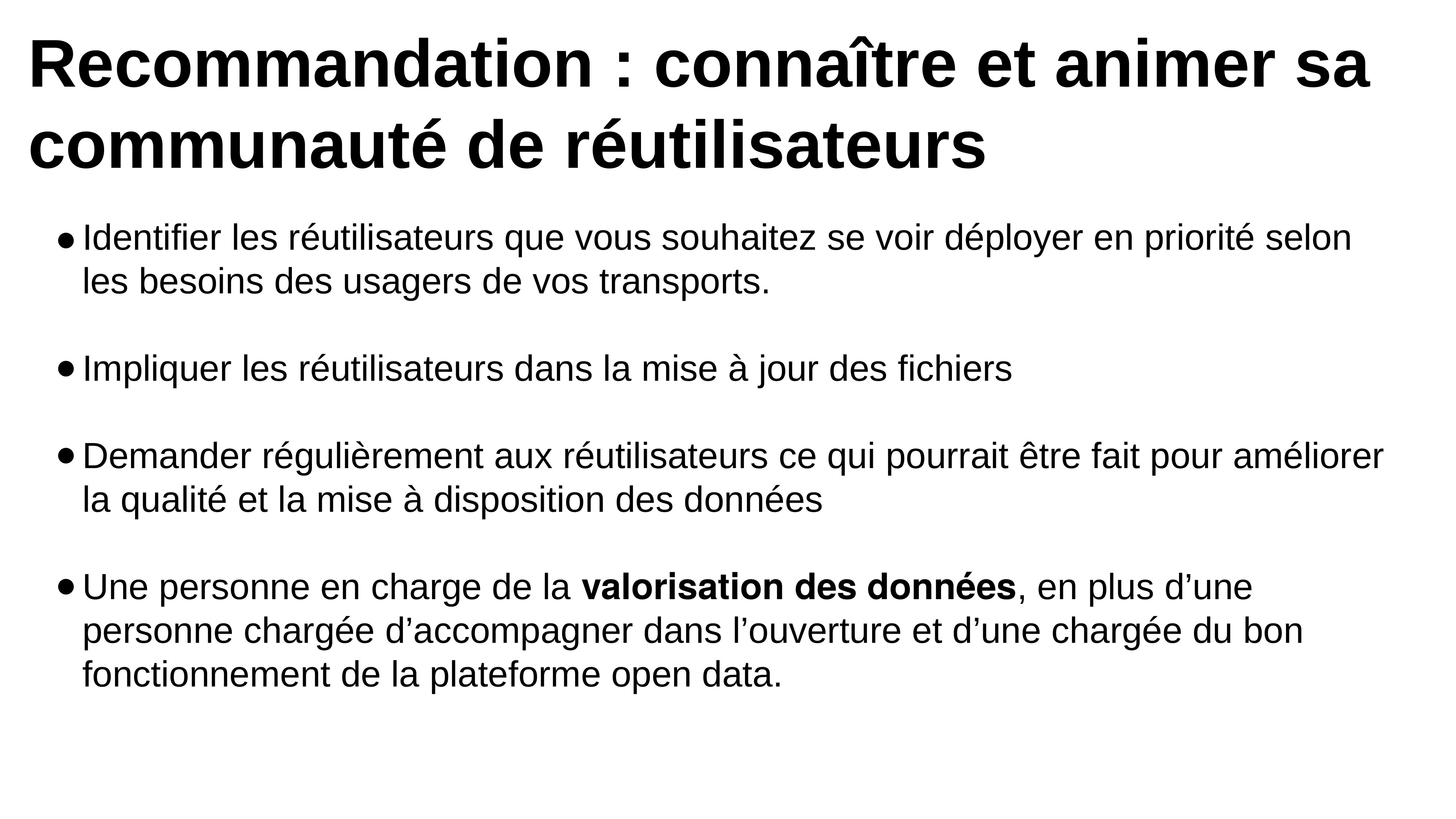

Recommandation : connaître et animer sa communauté de réutilisateurs

Identifier les réutilisateurs que vous souhaitez se voir déployer en priorité selon les besoins des usagers de vos transports.

Impliquer les réutilisateurs dans la mise à jour des fichiers

Demander régulièrement aux réutilisateurs ce qui pourrait être fait pour améliorer la qualité et la mise à disposition des données

Une personne en charge de la valorisation des données, en plus d’une personne chargée d’accompagner dans l’ouverture et d’une chargée du bon fonctionnement de la plateforme open data.